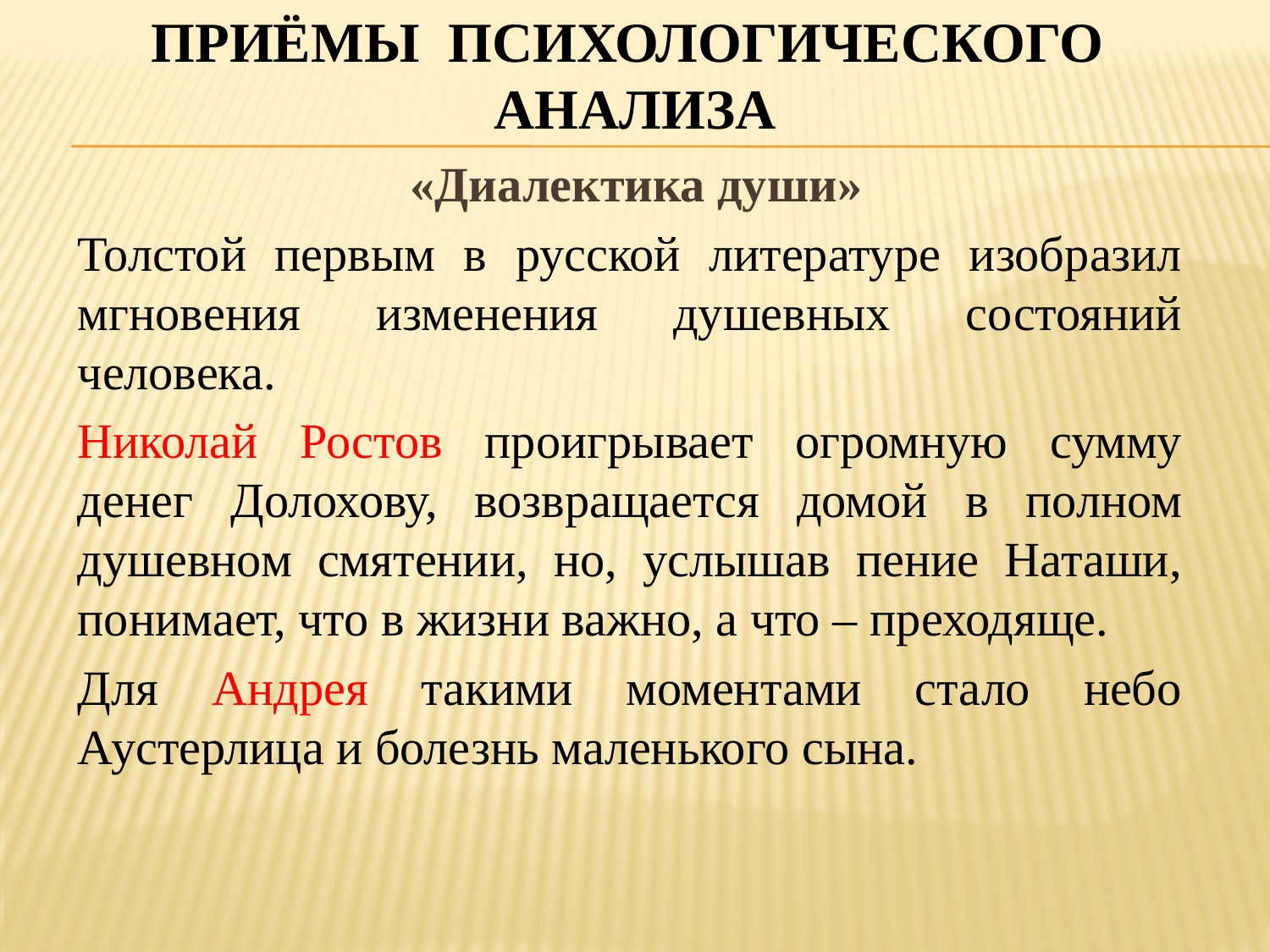

# Приёмы  психологического  анализа
 «Диалектика души»
Толстой первым в русской литературе изобразил мгновения изменения душевных состояний человека.
Николай Ростов проигрывает огромную сумму денег Долохову, возвращается домой в полном душевном смятении, но, услышав пение Наташи, понимает, что в жизни важно, а что – преходяще.
Для Андрея такими моментами стало небо Аустерлица и болезнь маленького сына.